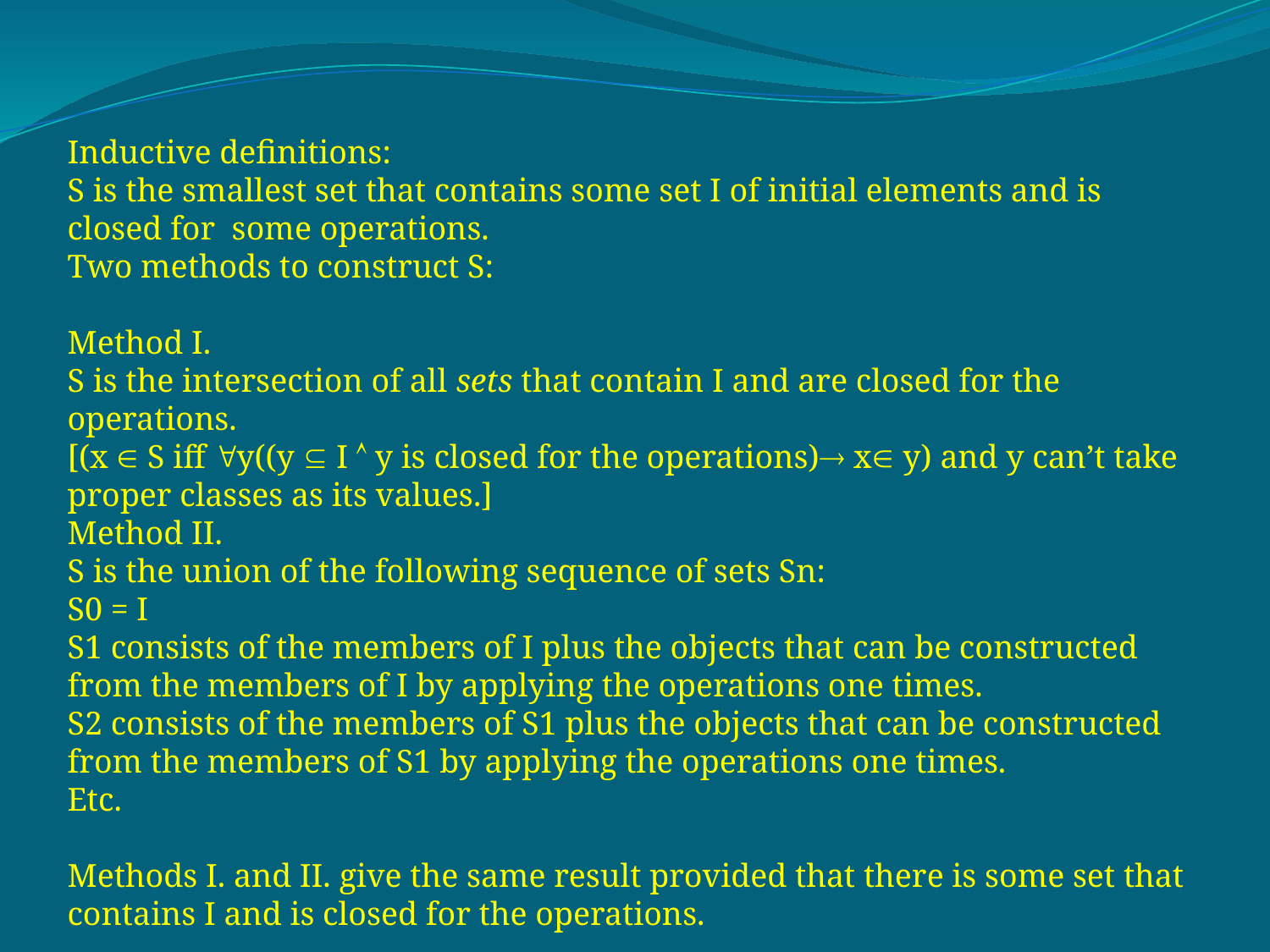

Inductive definitions:
S is the smallest set that contains some set I of initial elements and is closed for  some operations.
Two methods to construct S:

Method I.
S is the intersection of all sets that contain I and are closed for the operations.
[(x ∈ S iff ∀y((y ⊆ I ∧ y is closed for the operations)→ x∈ y) and y can’t take proper classes as its values.]
Method II.
S is the union of the following sequence of sets Sn:
S0 = I
S1 consists of the members of I plus the objects that can be constructed from the members of I by applying the operations one times.
S2 consists of the members of S1 plus the objects that can be constructed from the members of S1 by applying the operations one times.
Etc.

Methods I. and II. give the same result provided that there is some set that contains I and is closed for the operations.